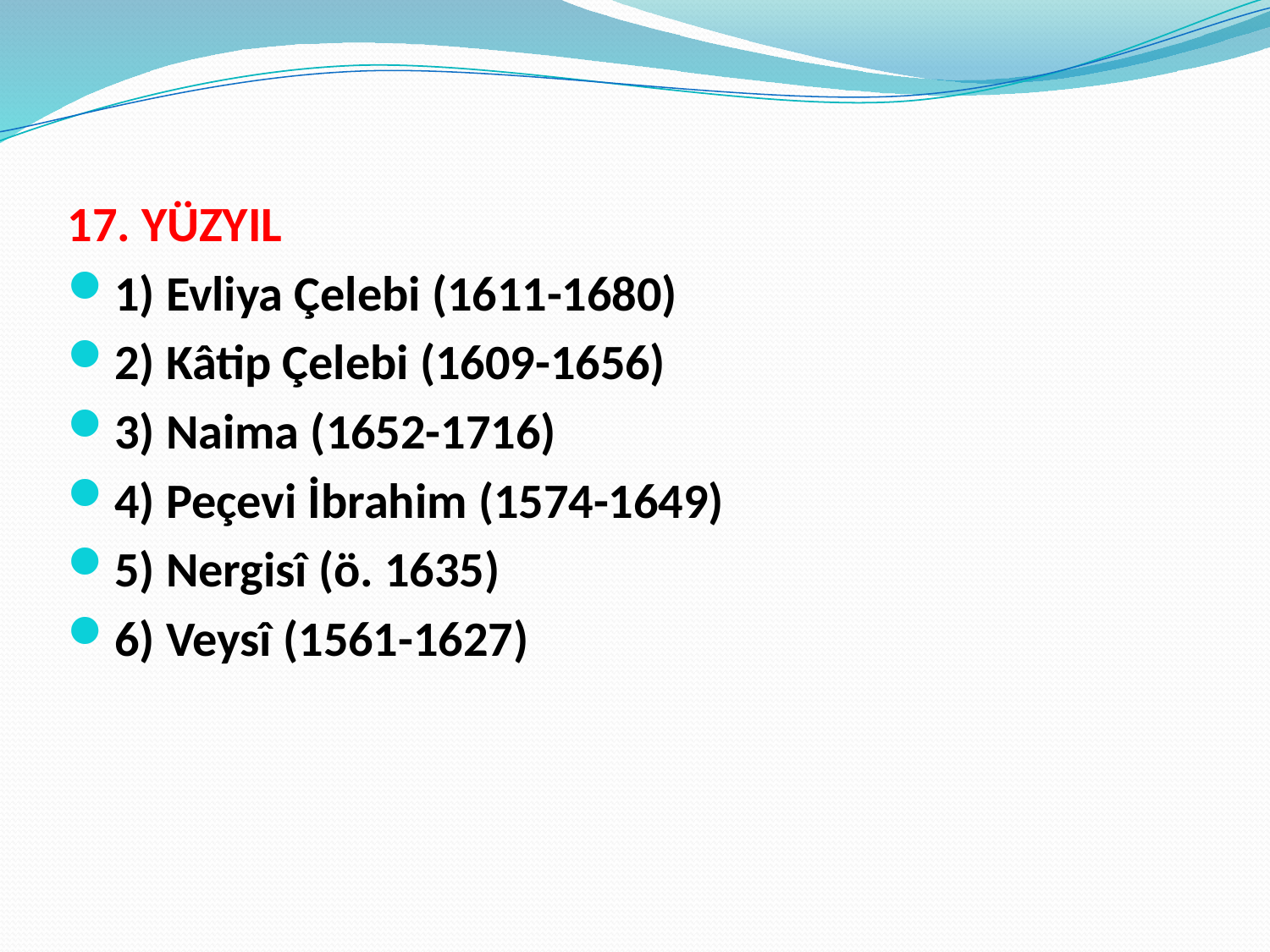

17. YÜZYIL
1) Evliya Çelebi (1611-1680)
2) Kâtip Çelebi (1609-1656)
3) Naima (1652-1716)
4) Peçevi İbrahim (1574-1649)
5) Nergisî (ö. 1635)
6) Veysî (1561-1627)